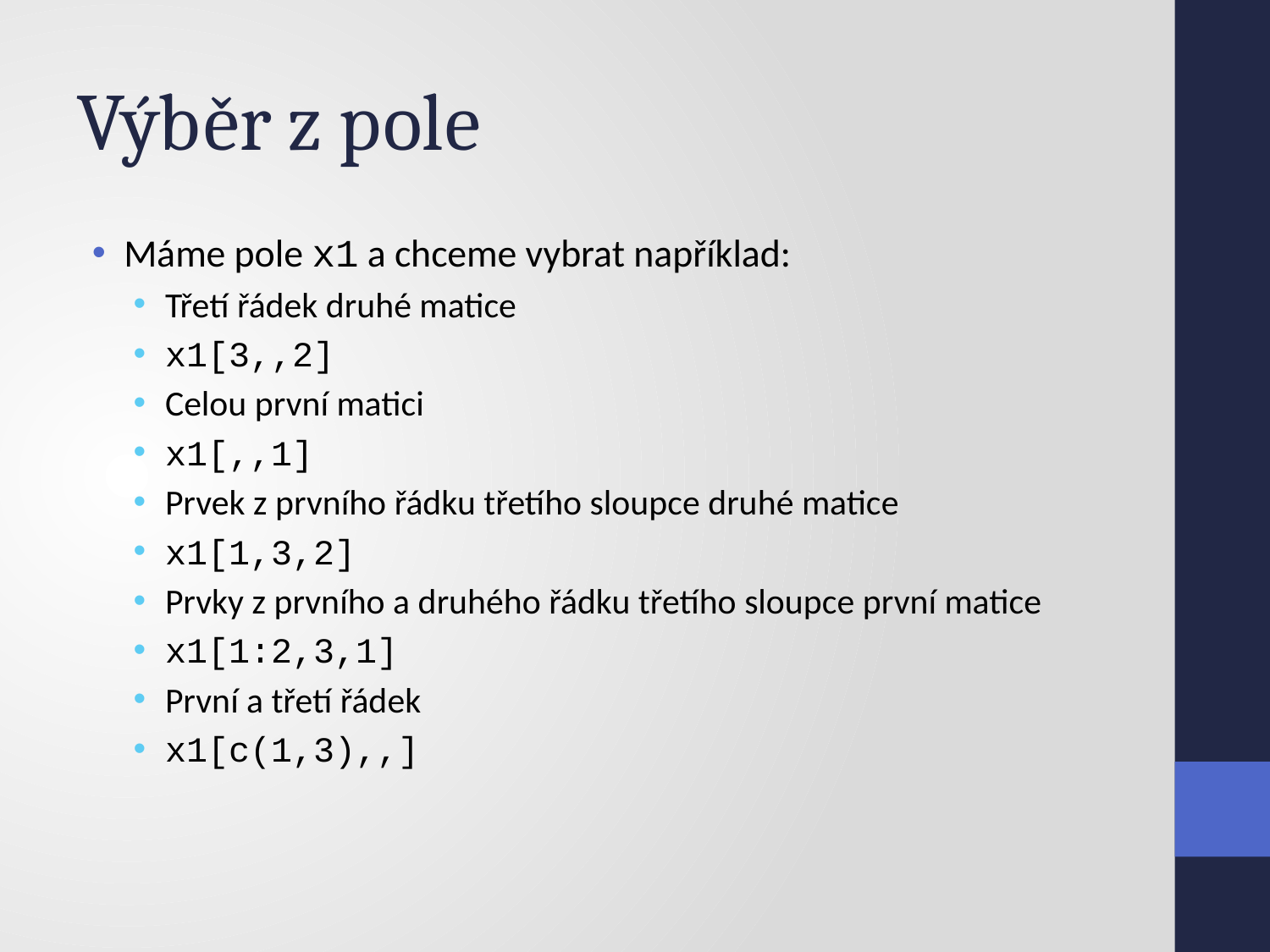

# Výběr z pole
Máme pole x1 a chceme vybrat například:
Třetí řádek druhé matice
x1[3,,2]
Celou první matici
x1[,,1]
Prvek z prvního řádku třetího sloupce druhé matice
x1[1,3,2]
Prvky z prvního a druhého řádku třetího sloupce první matice
x1[1:2,3,1]
První a třetí řádek
x1[c(1,3),,]